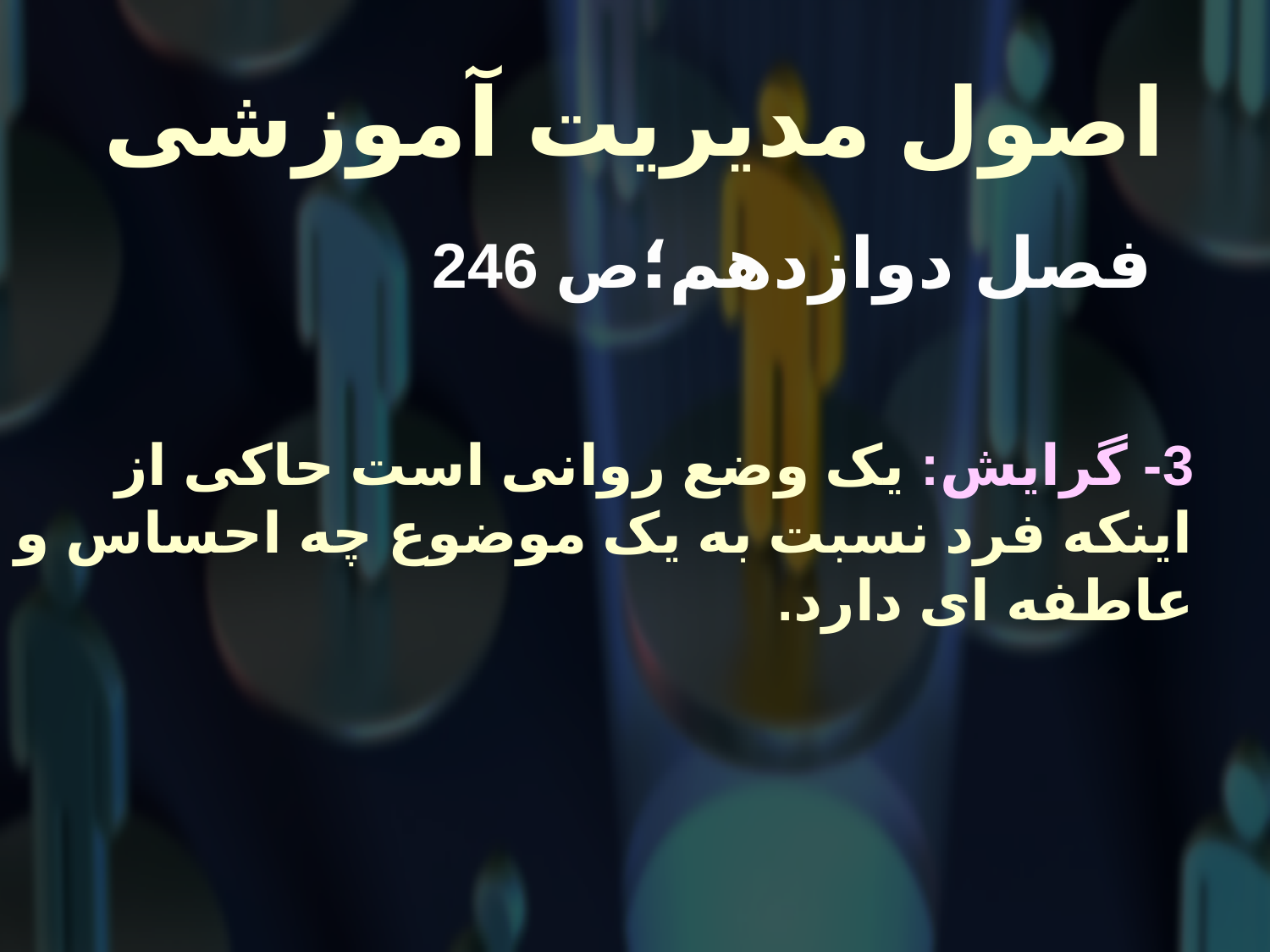

# اصول مدیریت آموزشی
 فصل دوازدهم؛ص 246
3- گرایش: یک وضع روانی است حاکی از اینکه فرد نسبت به یک موضوع چه احساس و عاطفه ای دارد.